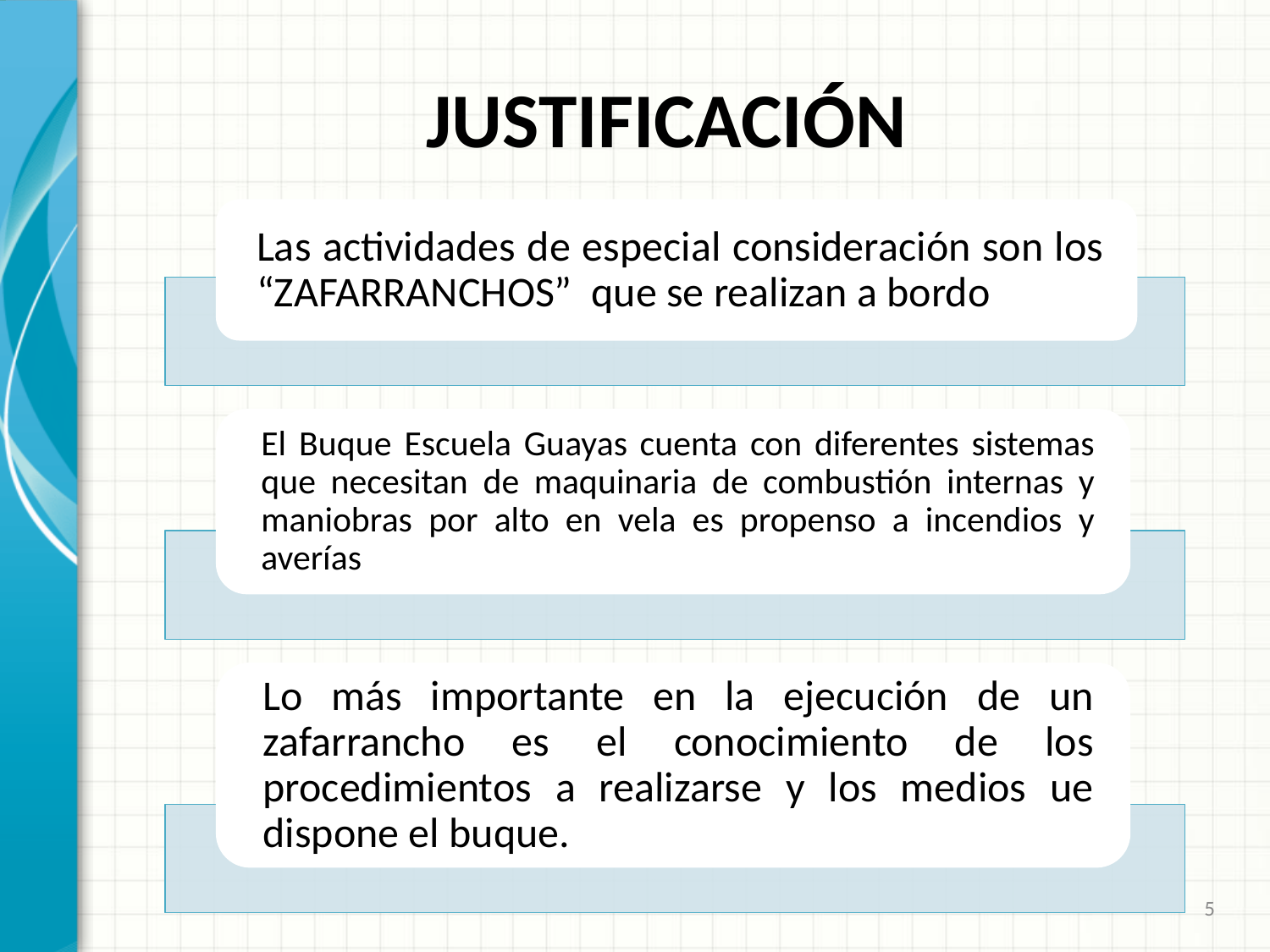

# JUSTIFICACIÓN
Las actividades de especial consideración son los “ZAFARRANCHOS”  que se realizan a bordo
El Buque Escuela Guayas cuenta con diferentes sistemas que necesitan de maquinaria de combustión internas y maniobras por alto en vela es propenso a incendios y averías
Lo más importante en la ejecución de un zafarrancho es el conocimiento de los procedimientos a realizarse y los medios ue dispone el buque.
5